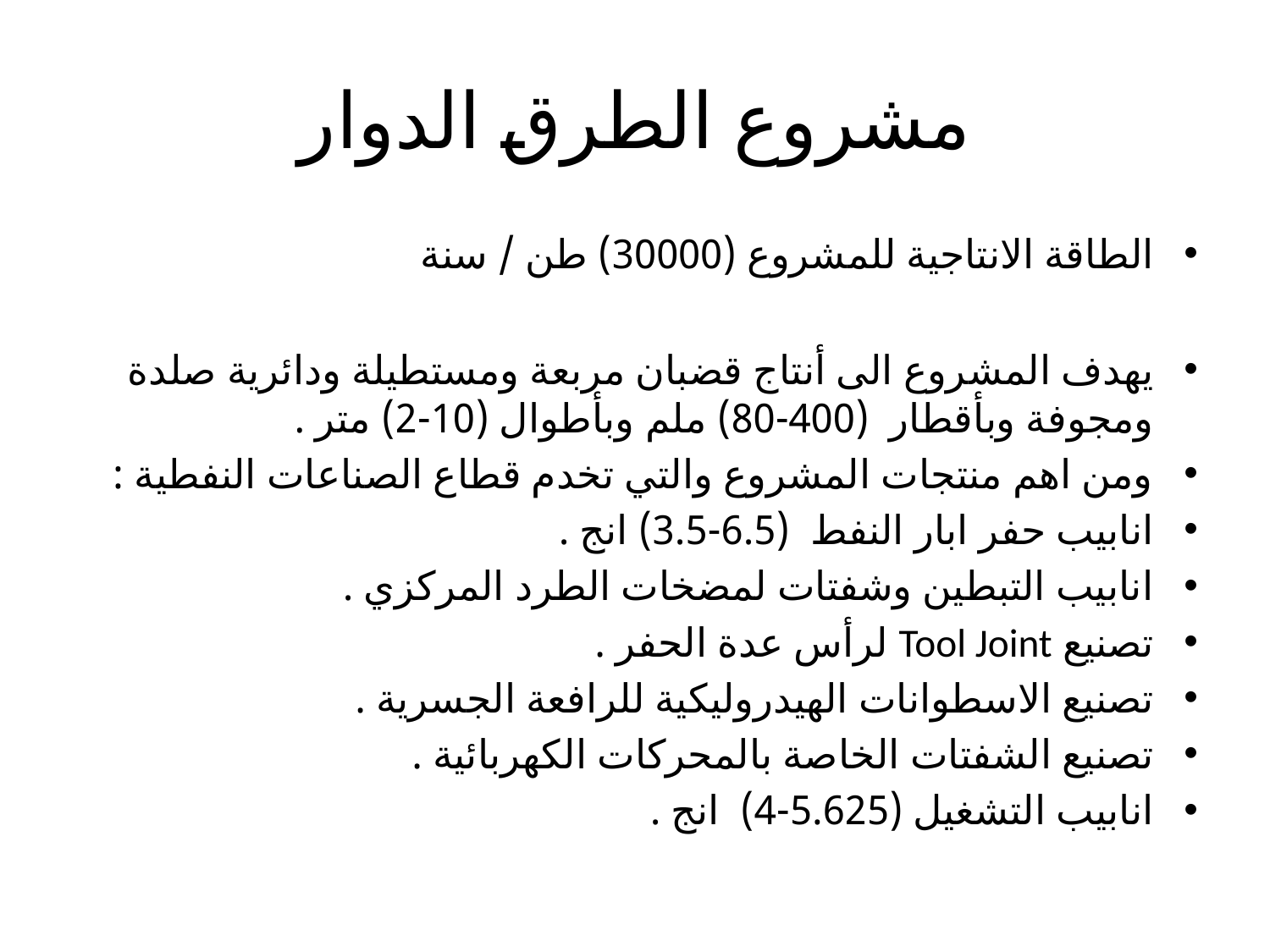

# مشروع الطرق الدوار
الطاقة الانتاجية للمشروع (30000) طن / سنة

يهدف المشروع الى أنتاج قضبان مربعة ومستطيلة ودائرية صلدة ومجوفة وبأقطار  (400-80) ملم وبأطوال (10-2) متر .
ومن اهم منتجات المشروع والتي تخدم قطاع الصناعات النفطية :
انابيب حفر ابار النفط  (6.5-3.5) انج .
انابيب التبطين وشفتات لمضخات الطرد المركزي .
تصنيع Tool Joint لرأس عدة الحفر .
تصنيع الاسطوانات الهيدروليكية للرافعة الجسرية .
تصنيع الشفتات الخاصة بالمحركات الكهربائية .
انابيب التشغيل (5.625-4)  انج .